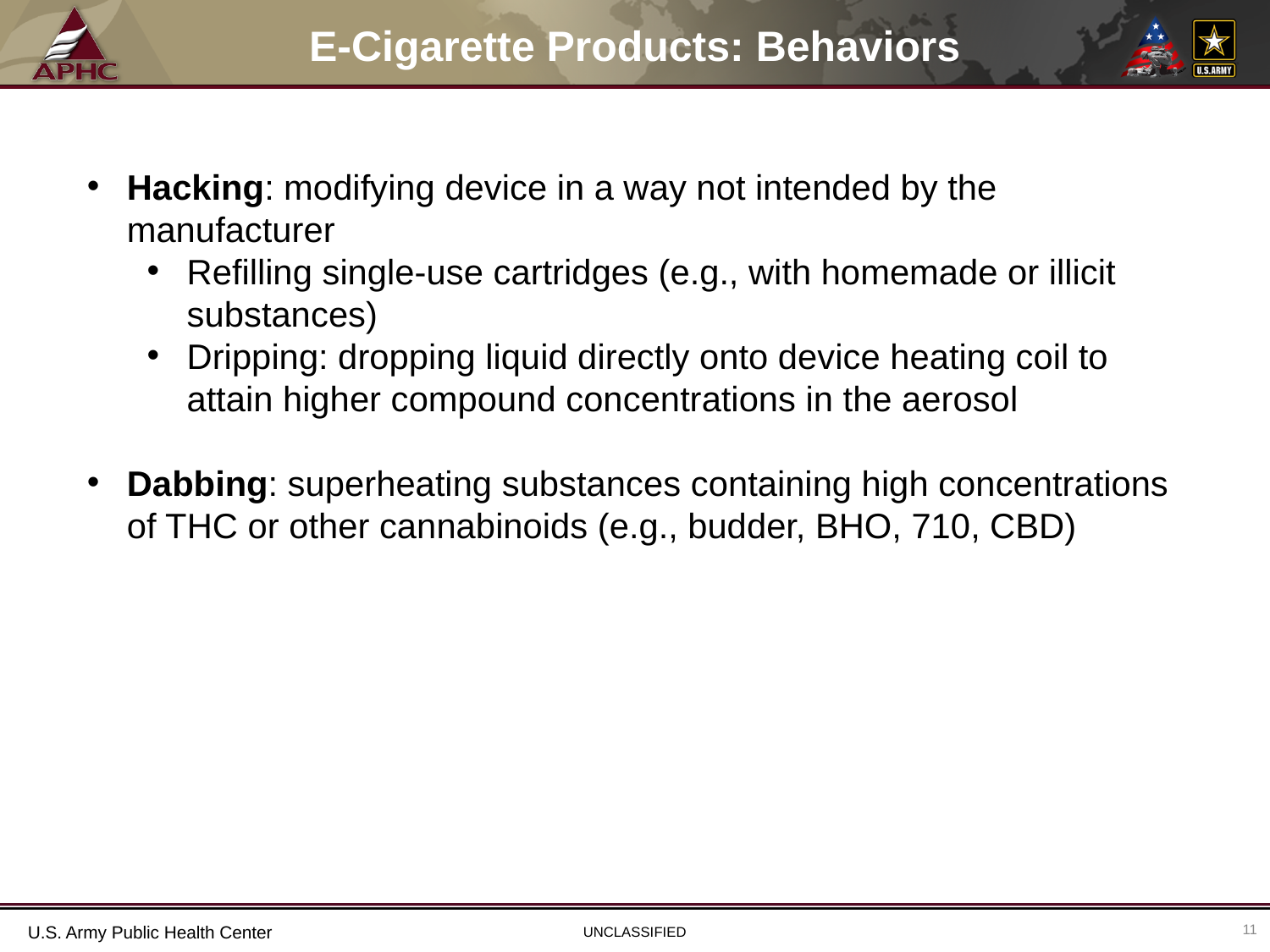

# E-Cigarette Products: Behaviors
Hacking: modifying device in a way not intended by the manufacturer
Refilling single-use cartridges (e.g., with homemade or illicit substances)
Dripping: dropping liquid directly onto device heating coil to attain higher compound concentrations in the aerosol

Dabbing: superheating substances containing high concentrations of THC or other cannabinoids (e.g., budder, BHO, 710, CBD)
11